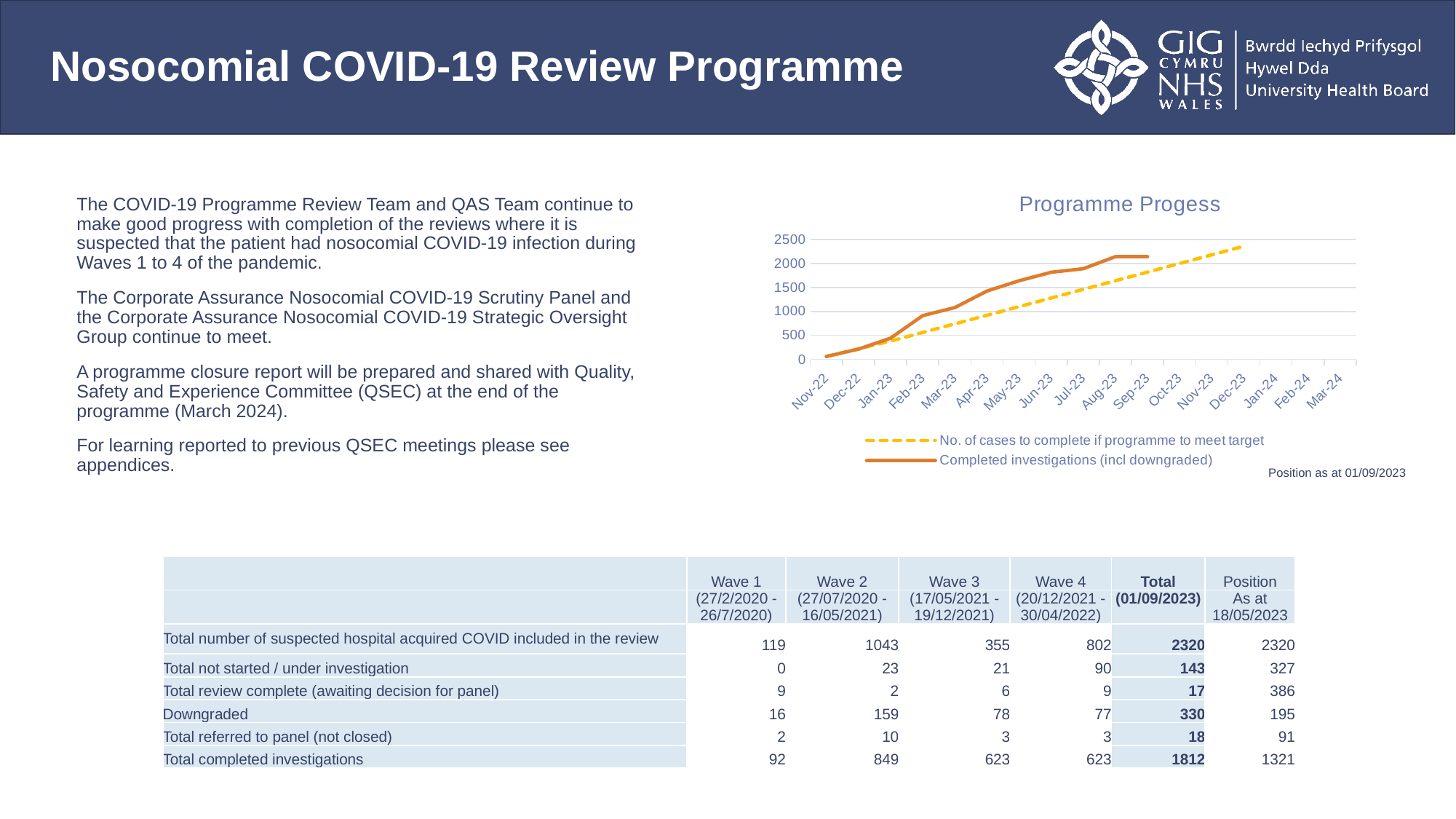

# Nosocomial COVID-19 Review Programme

### Chart: Programme Progess

| Category | No. of cases to complete if programme to meet target | Completed investigations (incl downgraded) |
|---|---|---|
| 44866 | 60.0 | 59.0 |
| 44896 | 220.0 | 213.0 |
| 44927 | 380.0 | 442.0 |
| 44958 | 560.0 | 912.0 |
| 44986 | 740.0 | 1080.0 |
| 45017 | 920.0 | 1424.0 |
| 45047 | 1100.0 | 1640.0 |
| 45078 | 1280.0 | 1816.0 |
| 45108 | 1460.0 | 1891.0 |
| 45139 | 1640.0 | 2142.0 |
| 45170 | 1820.0 | 2142.0 |
| 45200 | 2000.0 | None |
| 45231 | 2180.0 | None |
| 45261 | 2360.0 | None |
| 45292 | None | None |
| 45323 | None | None |
| 45352 | None | None |
The COVID-19 Programme Review Team and QAS Team continue to make good progress with completion of the reviews where it is suspected that the patient had nosocomial COVID-19 infection during Waves 1 to 4 of the pandemic.
The Corporate Assurance Nosocomial COVID-19 Scrutiny Panel and the Corporate Assurance Nosocomial COVID-19 Strategic Oversight Group continue to meet.
A programme closure report will be prepared and shared with Quality, Safety and Experience Committee (QSEC) at the end of the programme (March 2024).
For learning reported to previous QSEC meetings please see appendices.
Position as at 01/09/2023
|  | Wave 1 | Wave 2 | Wave 3 | Wave 4 | Total | Position |
| --- | --- | --- | --- | --- | --- | --- |
|  | (27/2/2020 - 26/7/2020) | (27/07/2020 - 16/05/2021) | (17/05/2021 - 19/12/2021) | (20/12/2021 - 30/04/2022) | (01/09/2023) | As at 18/05/2023 |
| Total number of suspected hospital acquired COVID included in the review | 119 | 1043 | 355 | 802 | 2320 | 2320 |
| Total not started / under investigation | 0 | 23 | 21 | 90 | 143 | 327 |
| Total review complete (awaiting decision for panel) | 9 | 2 | 6 | 9 | 17 | 386 |
| Downgraded | 16 | 159 | 78 | 77 | 330 | 195 |
| Total referred to panel (not closed) | 2 | 10 | 3 | 3 | 18 | 91 |
| Total completed investigations | 92 | 849 | 623 | 623 | 1812 | 1321 |